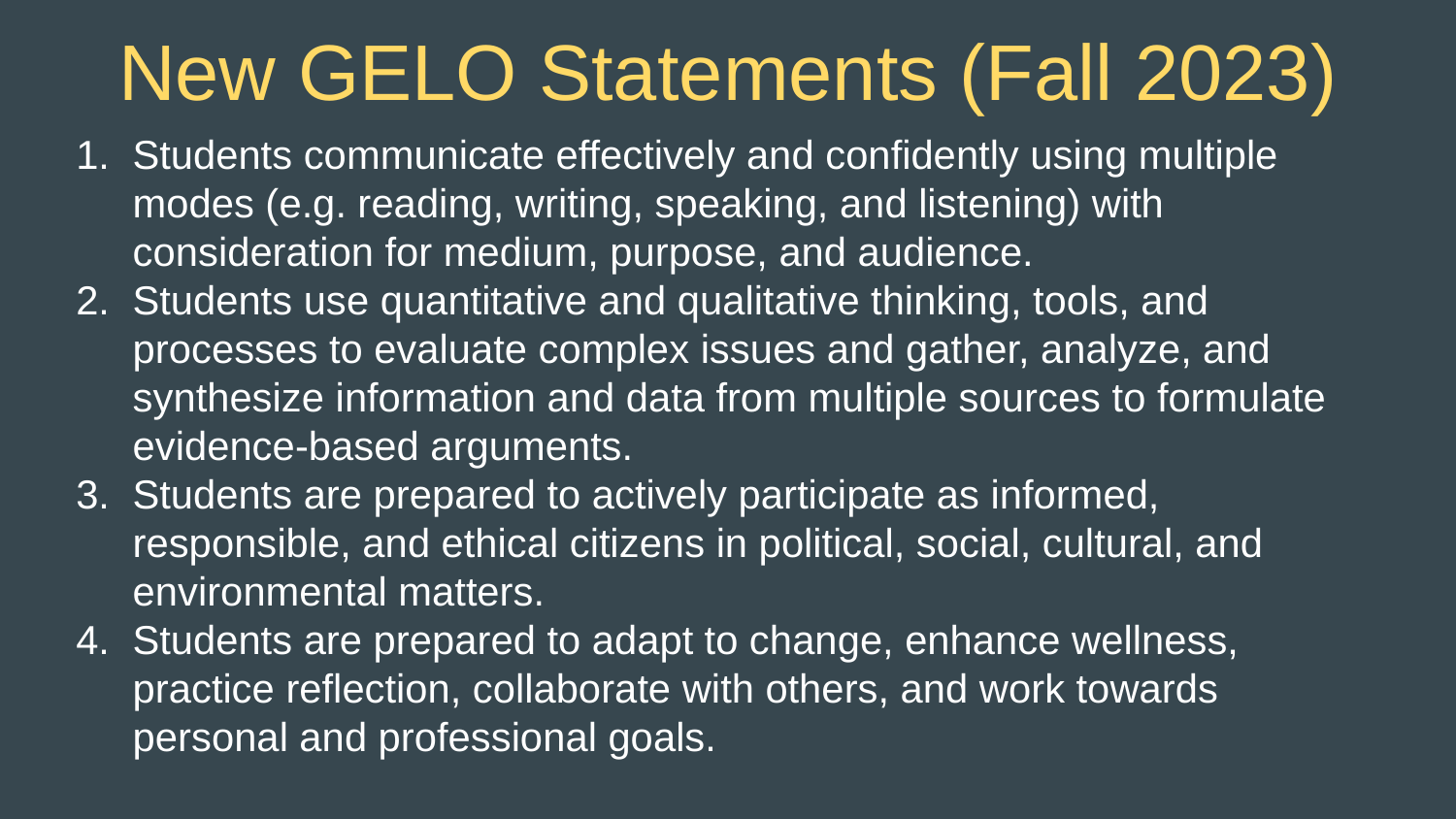

New GELO Statements (Fall 2023)
Students communicate effectively and confidently using multiple modes (e.g. reading, writing, speaking, and listening) with consideration for medium, purpose, and audience.
Students use quantitative and qualitative thinking, tools, and processes to evaluate complex issues and gather, analyze, and synthesize information and data from multiple sources to formulate evidence-based arguments.
Students are prepared to actively participate as informed, responsible, and ethical citizens in political, social, cultural, and environmental matters.
Students are prepared to adapt to change, enhance wellness, practice reflection, collaborate with others, and work towards personal and professional goals.